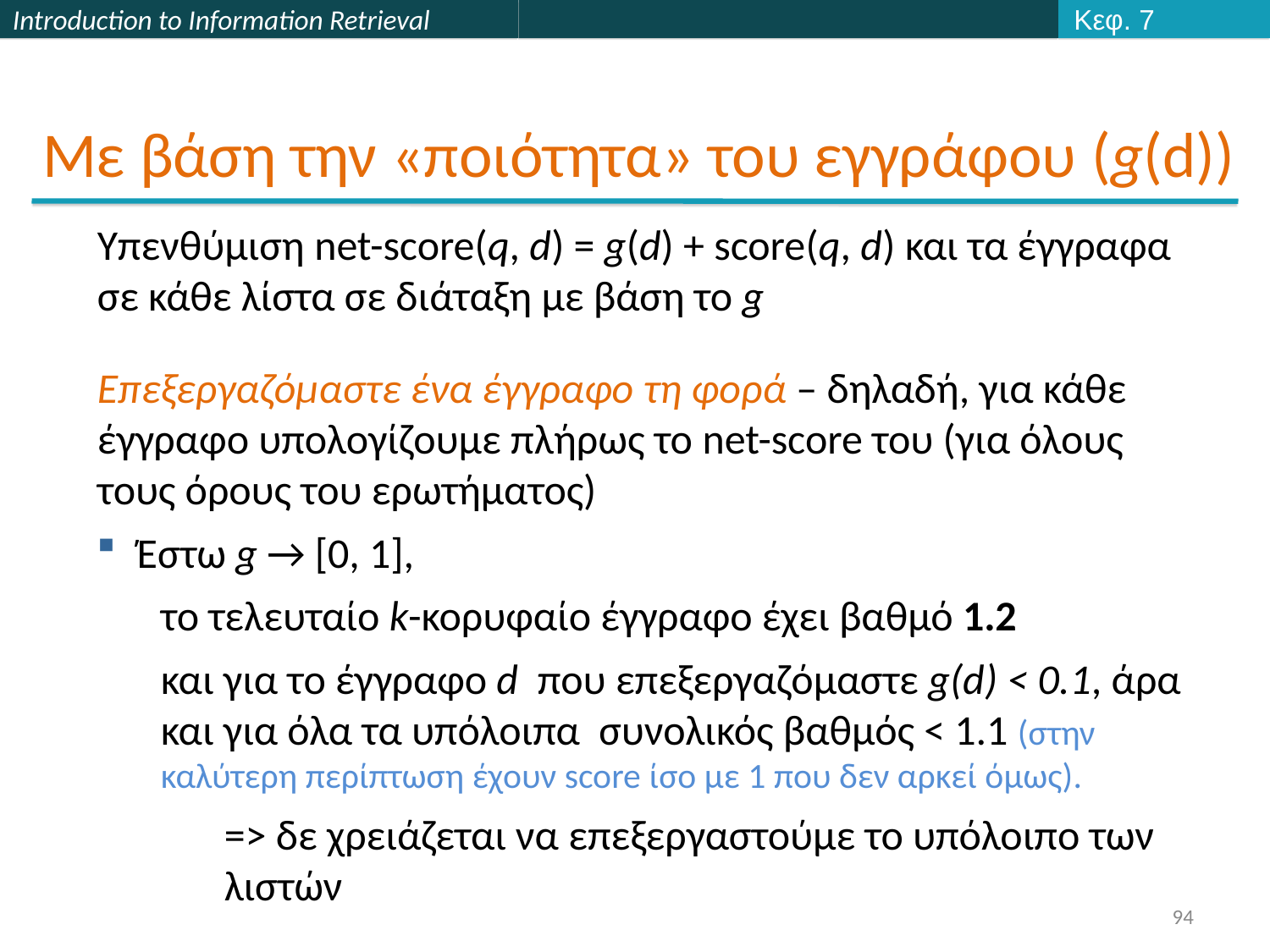

Κεφ. 7
Με βάση την «ποιότητα» του εγγράφου (g(d))
Υπενθύμιση net-score(q, d) = g(d) + score(q, d) και τα έγγραφα σε κάθε λίστα σε διάταξη με βάση το g

Επεξεργαζόμαστε ένα έγγραφο τη φορά – δηλαδή, για κάθε έγγραφο υπολογίζουμε πλήρως το net-score του (για όλους τους όρους του ερωτήματος)
Έστω g → [0, 1],
το τελευταίο k-κορυφαίο έγγραφο έχει βαθμό 1.2
και για το έγγραφο d  που επεξεργαζόμαστε g(d) < 0.1, άρα και για όλα τα υπόλοιπα  συνολικός βαθμός < 1.1 (στην καλύτερη περίπτωση έχουν score ίσο με 1 που δεν αρκεί όμως).
	=> δε χρειάζεται να επεξεργαστούμε το υπόλοιπο των 	λιστών
94